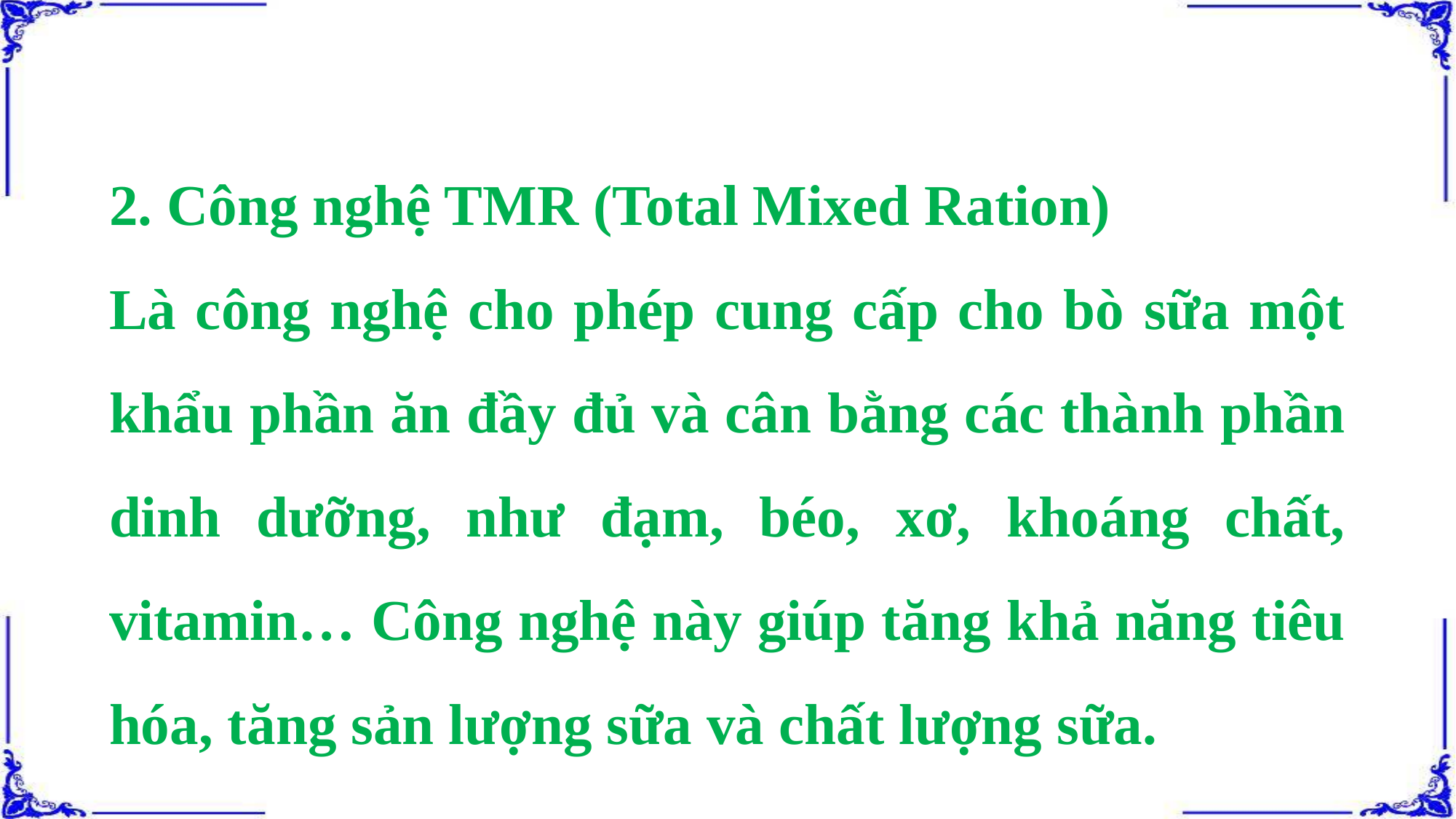

2. Công nghệ TMR (Total Mixed Ration)
Là công nghệ cho phép cung cấp cho bò sữa một khẩu phần ăn đầy đủ và cân bằng các thành phần dinh dưỡng, như đạm, béo, xơ, khoáng chất, vitamin… Công nghệ này giúp tăng khả năng tiêu hóa, tăng sản lượng sữa và chất lượng sữa.